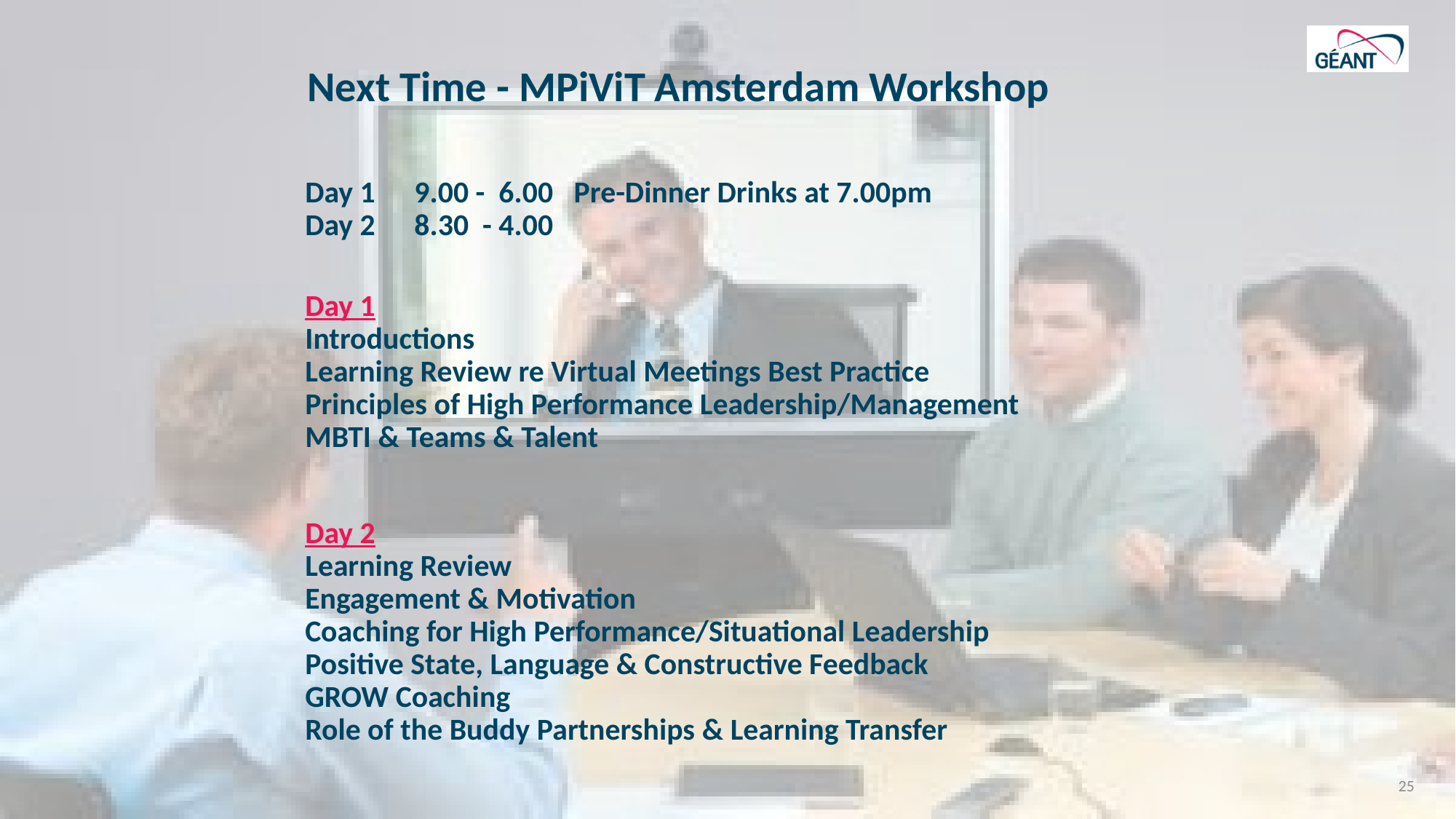

# Next Time - MPiViT Amsterdam Workshop
Day 1	9.00 -  6.00   Pre-Dinner Drinks at 7.00pm
Day 2 	8.30  - 4.00
Day 1
Introductions
Learning Review re Virtual Meetings Best Practice
Principles of High Performance Leadership/Management
MBTI & Teams & Talent

Day 2
Learning Review
Engagement & Motivation
Coaching for High Performance/Situational Leadership
Positive State, Language & Constructive Feedback
GROW Coaching
Role of the Buddy Partnerships & Learning Transfer
25